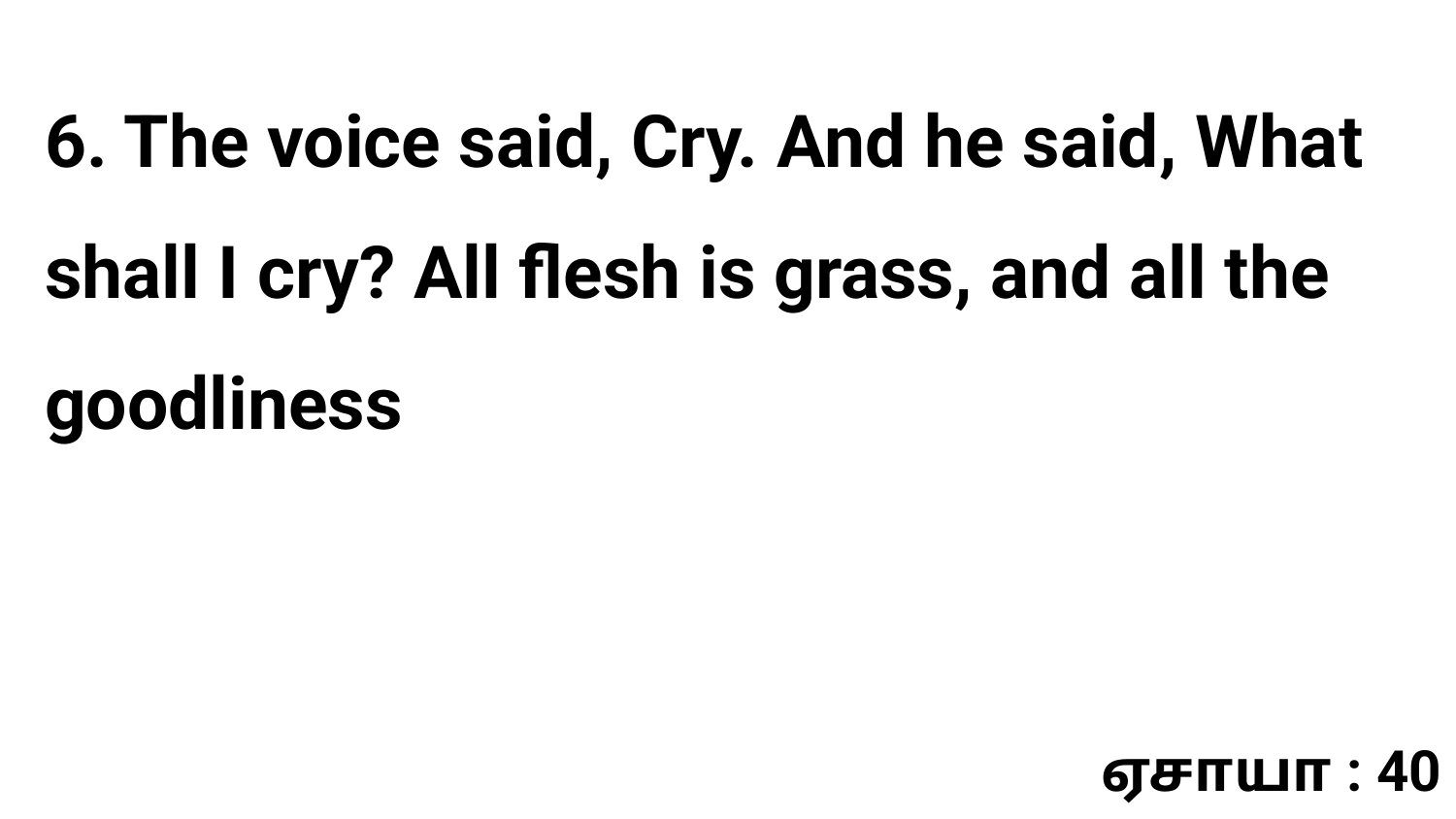

6. The voice said, Cry. And he said, What shall I cry? All flesh is grass, and all the goodliness
ஏசாயா : 40